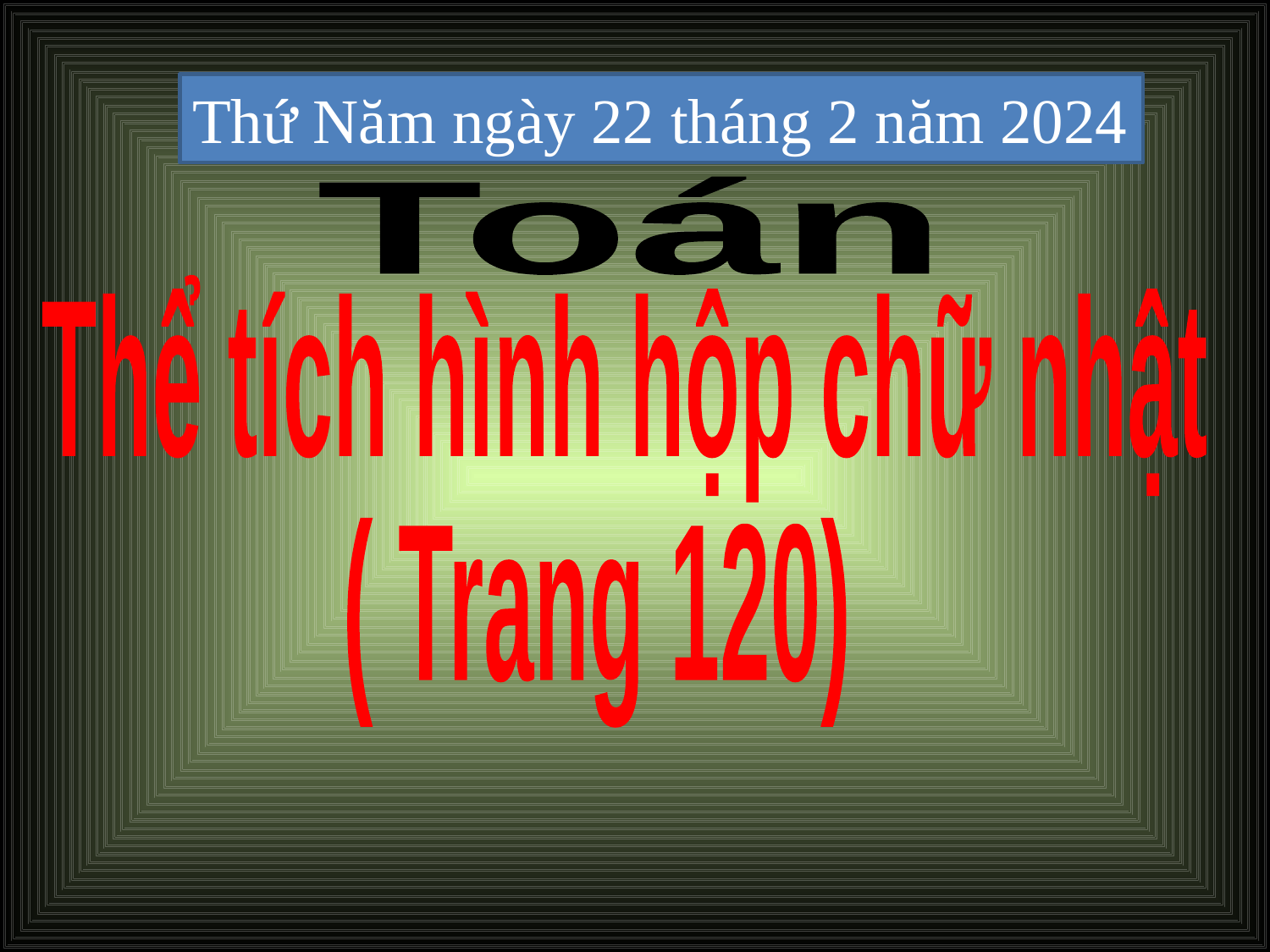

Thứ Năm ngày 22 tháng 2 năm 2024
 Toán
  Thể tích hình hộp chữ nhật
              ( Trang 120)